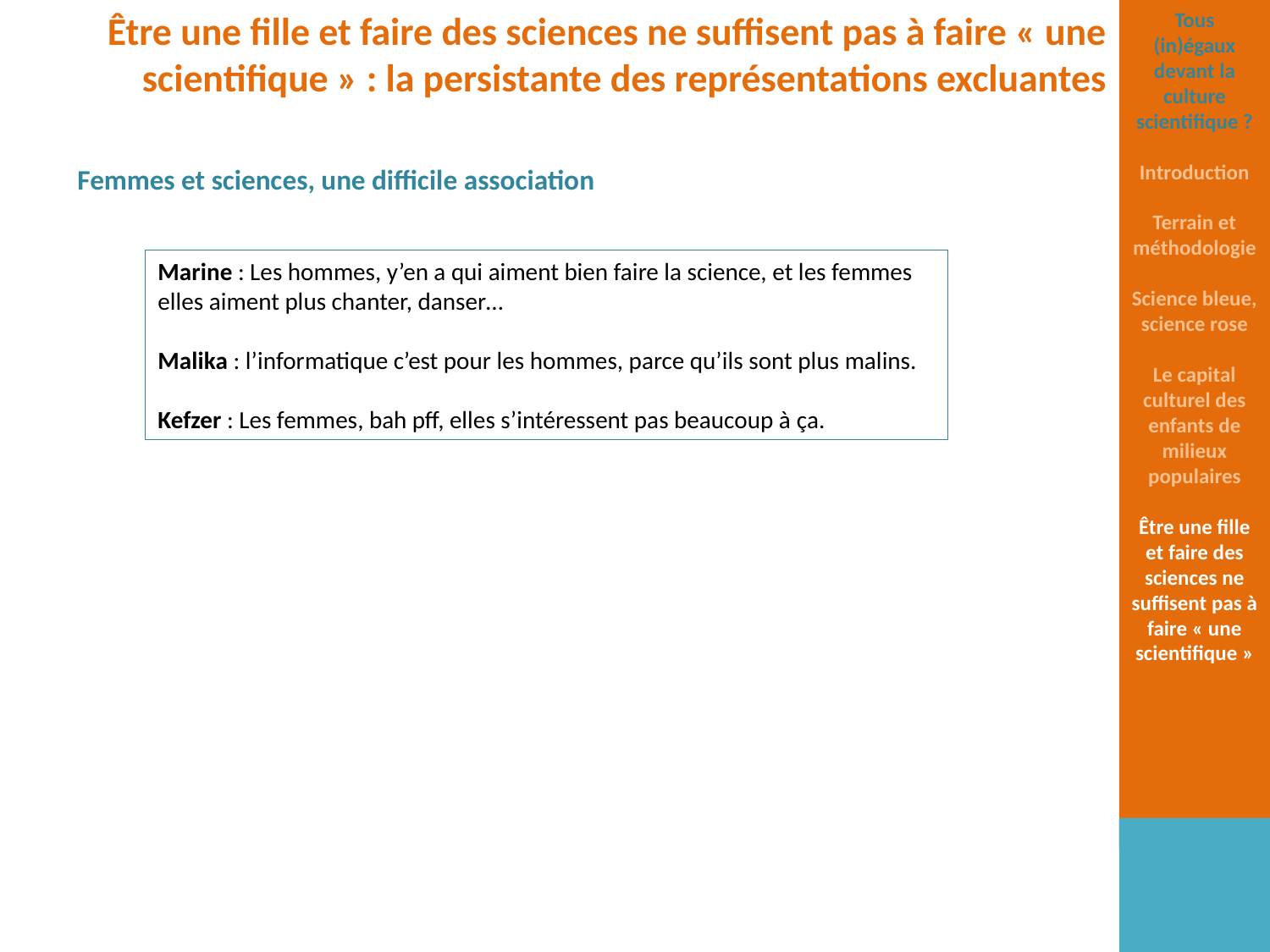

Être une fille et faire des sciences ne suffisent pas à faire « une scientifique » : la persistante des représentations excluantes
Tous (in)égaux devant la culture scientifique ?

Introduction

Terrain et méthodologie

Science bleue, science rose

Le capital culturel des enfants de milieux populaires

Être une fille et faire des sciences ne suffisent pas à faire « une scientifique »

Femmes et sciences, une difficile association

Marine : Les hommes, y’en a qui aiment bien faire la science, et les femmes elles aiment plus chanter, danser…

Malika : l’informatique c’est pour les hommes, parce qu’ils sont plus malins.

Kefzer : Les femmes, bah pff, elles s’intéressent pas beaucoup à ça.